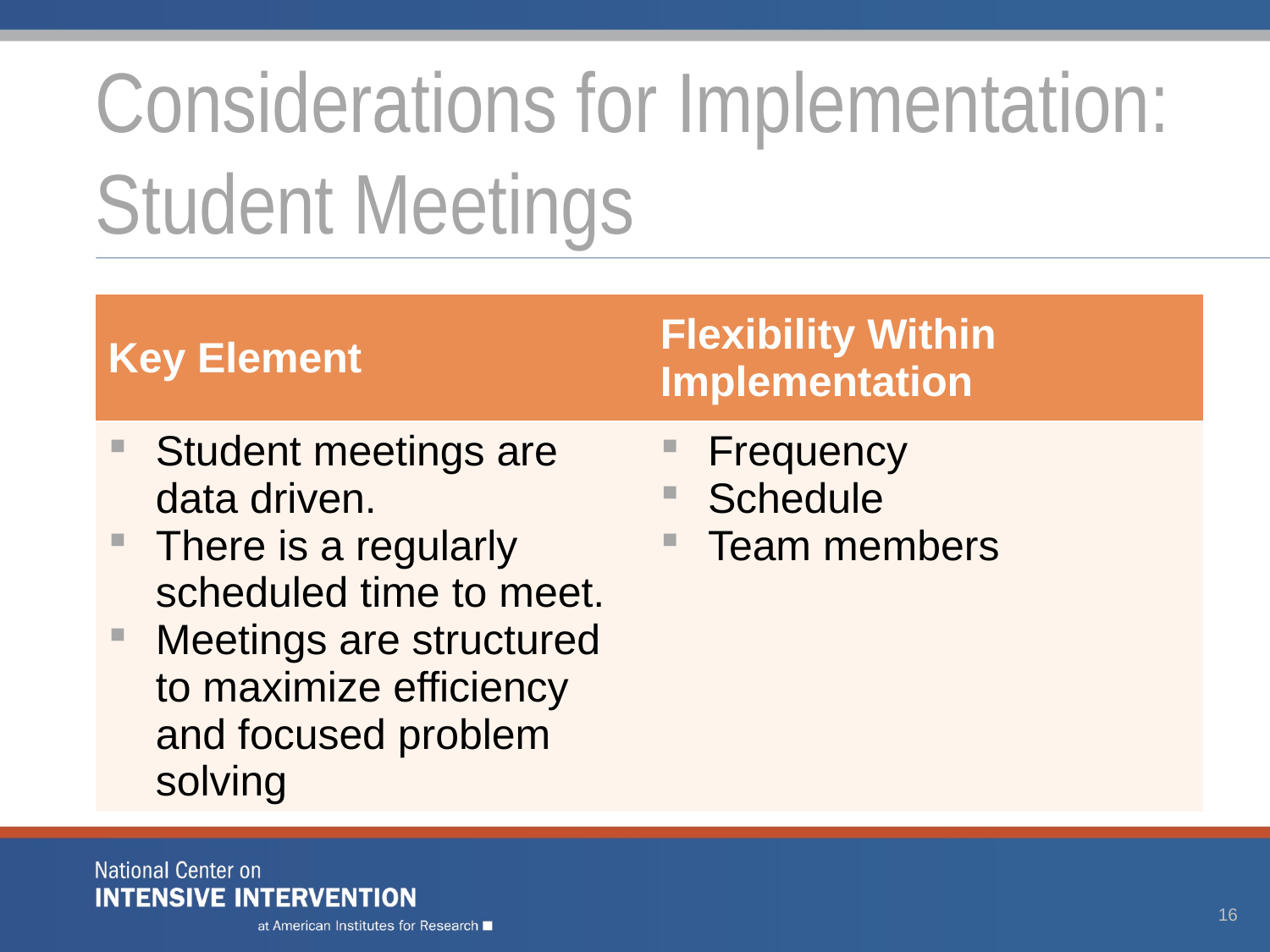

# Considerations for Implementation: Student Meetings
| Key Element | Flexibility Within Implementation |
| --- | --- |
| Student meetings are data driven. There is a regularly scheduled time to meet. Meetings are structured to maximize efficiency and focused problem solving | Frequency Schedule Team members |
16